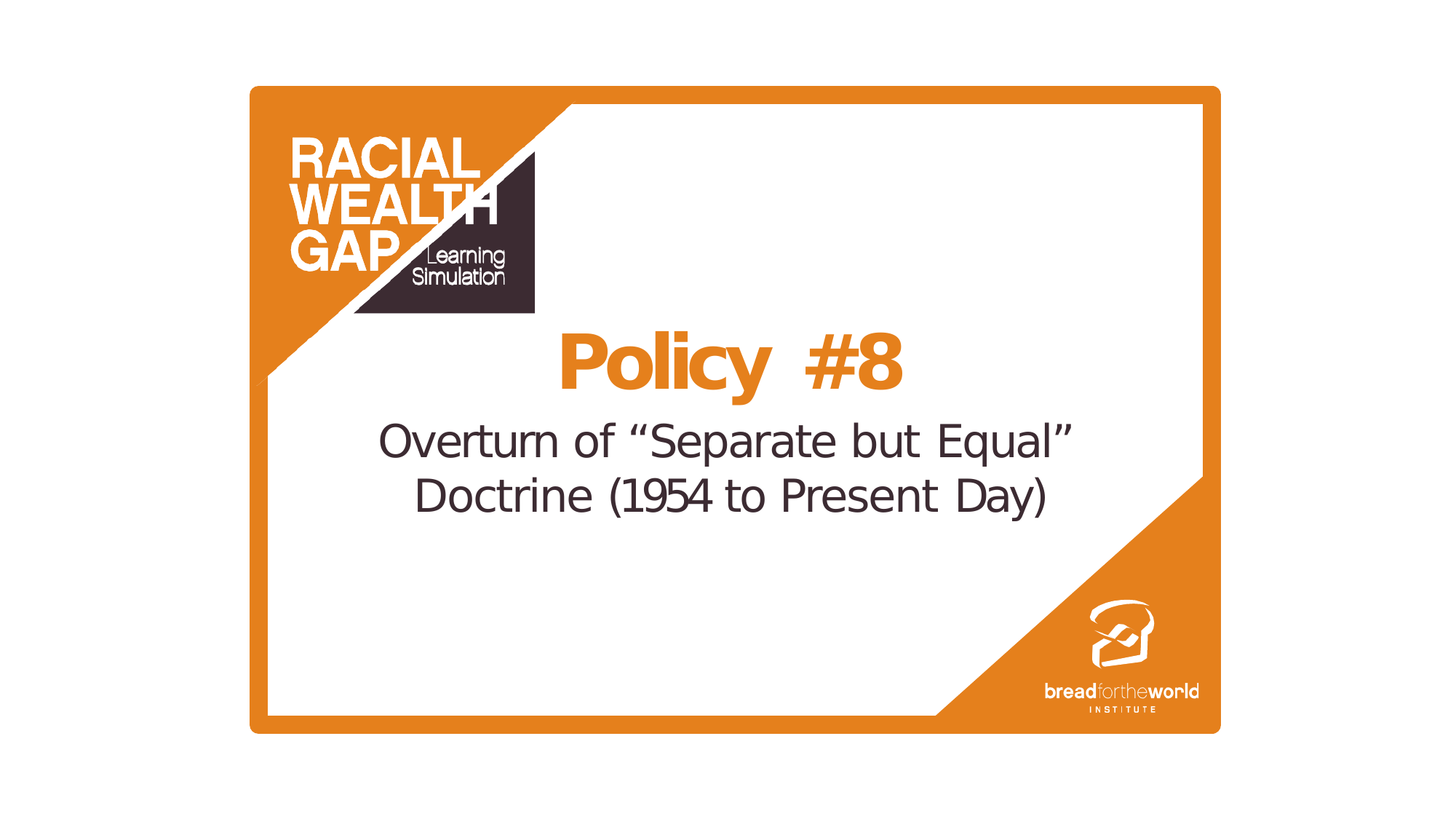

Policy #    8
Overturn of “Separate but Equal”  Doctrine (1954 to Present Day)